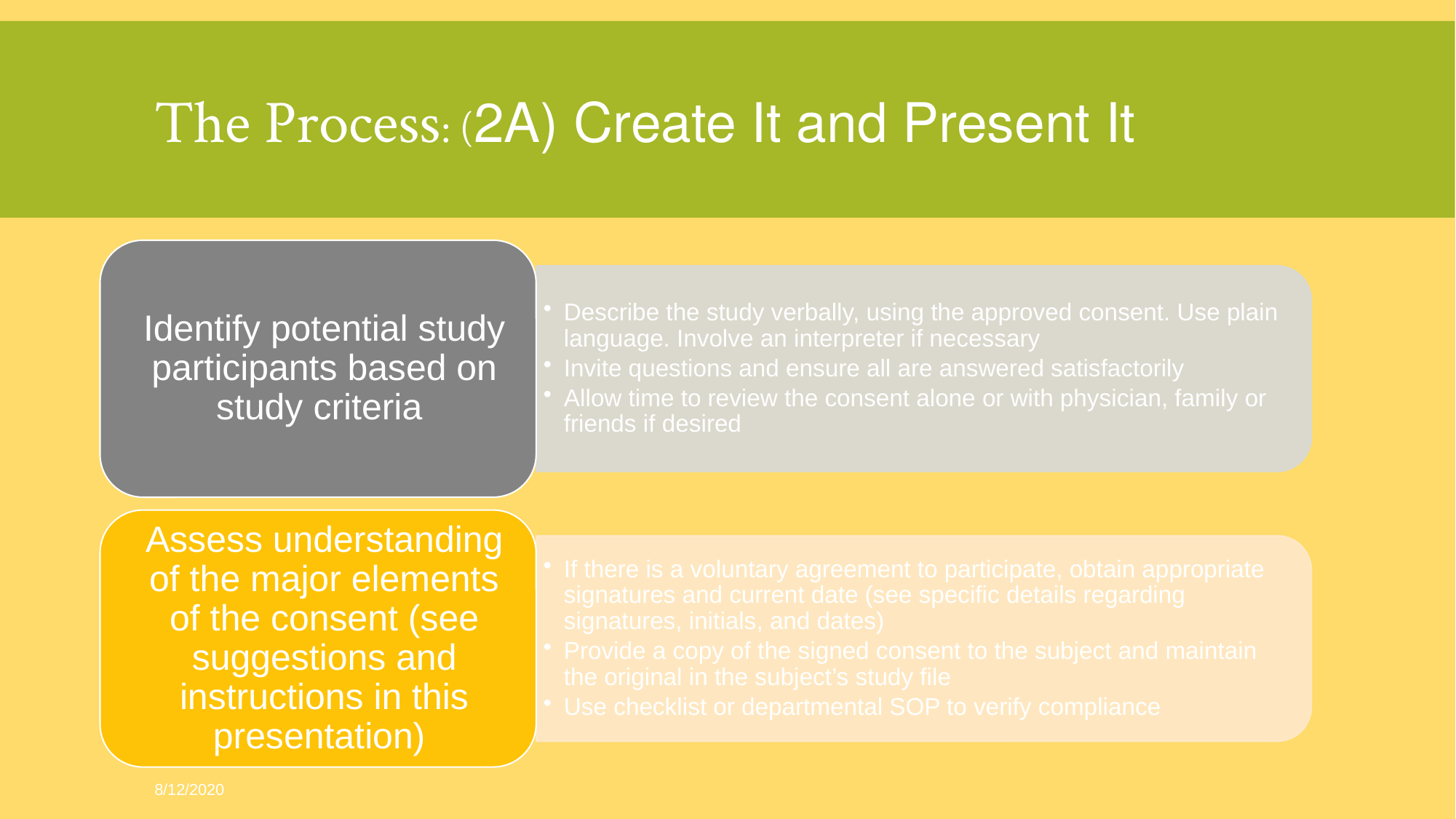

# The Process: (2A) Create It and Present It
Describe the study verbally, using the approved consent. Use plain language. Involve an interpreter if necessary
Invite questions and ensure all are answered satisfactorily
Allow time to review the consent alone or with physician, family or friends if desired
Identify potential study participants based on study criteria
If there is a voluntary agreement to participate, obtain appropriate signatures and current date (see specific details regarding signatures, initials, and dates)
Provide a copy of the signed consent to the subject and maintain the original in the subject’s study file
Use checklist or departmental SOP to verify compliance
Assess understanding of the major elements of the consent (see suggestions and instructions in this presentation)
8/12/2020